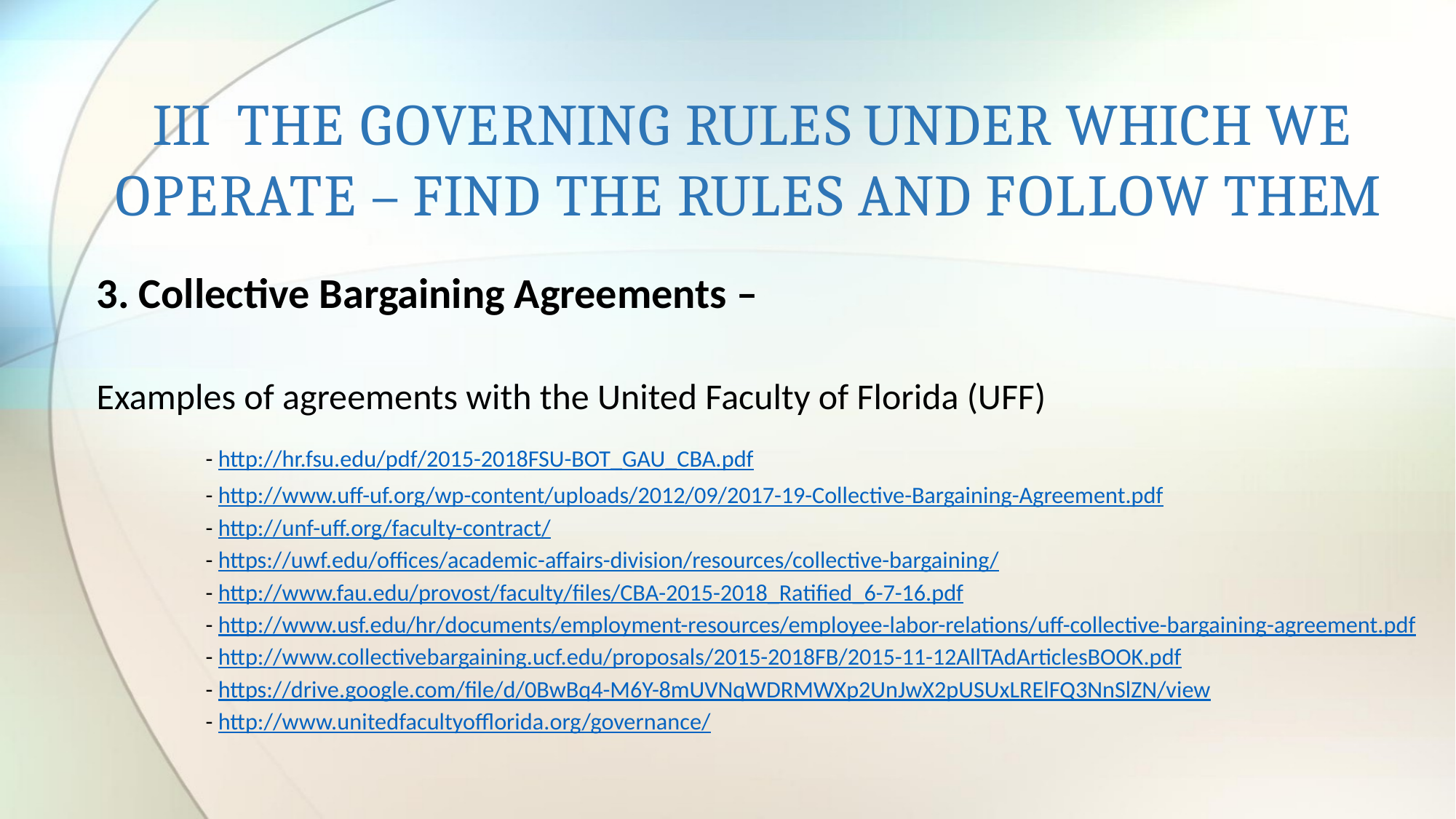

# III  THE GOVERNING RULES UNDER WHICH WE OPERATE – FIND THE RULES AND FOLLOW THEM
3. Collective Bargaining Agreements –

Examples of agreements with the United Faculty of Florida (UFF)
	- http://hr.fsu.edu/pdf/2015-2018FSU-BOT_GAU_CBA.pdf
	- http://www.uff-uf.org/wp-content/uploads/2012/09/2017-19-Collective-Bargaining-Agreement.pdf
	- http://unf-uff.org/faculty-contract/
	- https://uwf.edu/offices/academic-affairs-division/resources/collective-bargaining/
	- http://www.fau.edu/provost/faculty/files/CBA-2015-2018_Ratified_6-7-16.pdf
	- http://www.usf.edu/hr/documents/employment-resources/employee-labor-relations/uff-collective-bargaining-agreement.pdf
	- http://www.collectivebargaining.ucf.edu/proposals/2015-2018FB/2015-11-12AllTAdArticlesBOOK.pdf
	- https://drive.google.com/file/d/0BwBq4-M6Y-8mUVNqWDRMWXp2UnJwX2pUSUxLRElFQ3NnSlZN/view
	- http://www.unitedfacultyofflorida.org/governance/